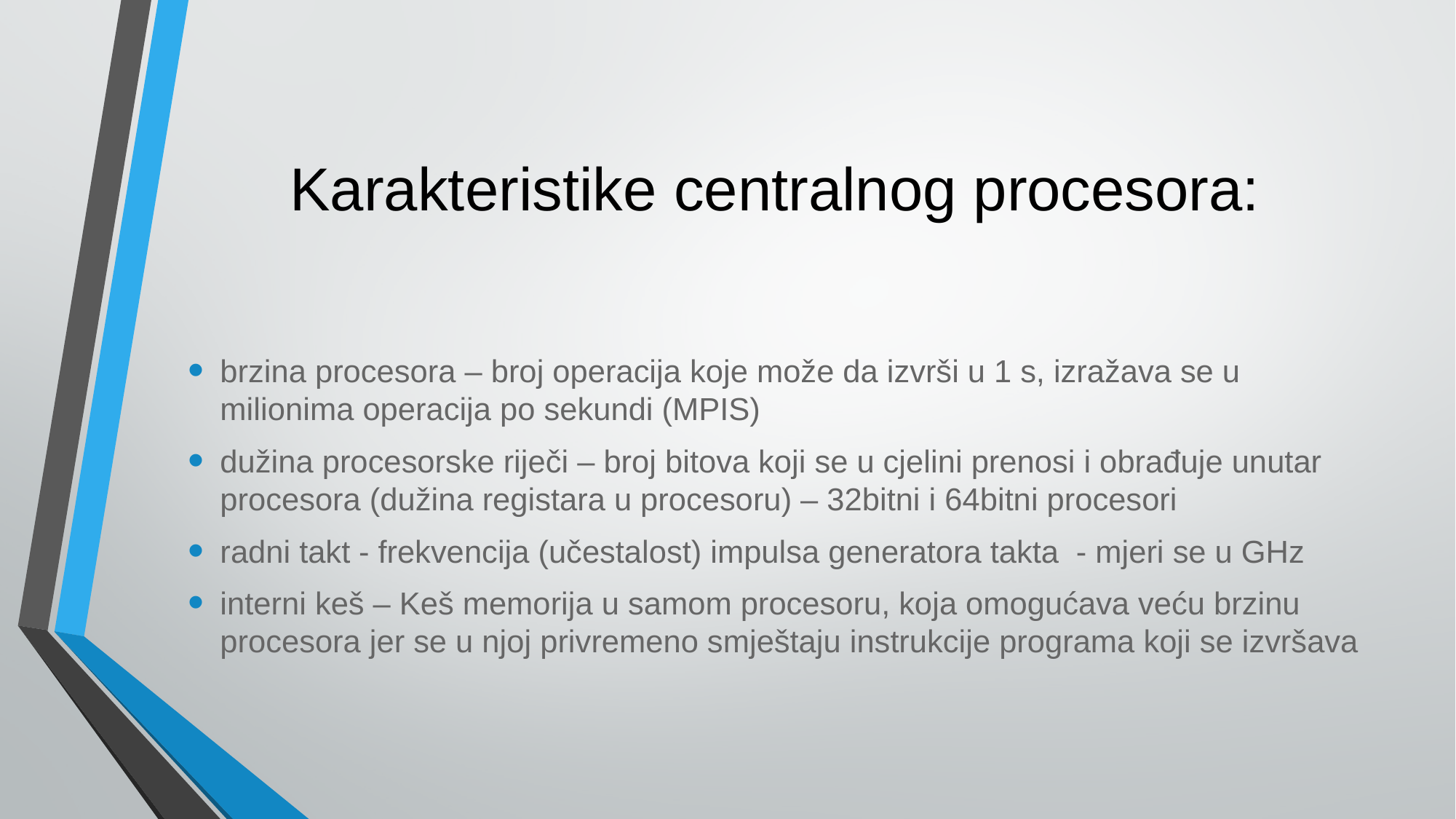

# Karakteristike centralnog procesora:
brzina procesora – broj operacija koje može da izvrši u 1 s, izražava se u milionima operacija po sekundi (MPIS)
dužina procesorske riječi – broj bitova koji se u cjelini prenosi i obrađuje unutar procesora (dužina registara u procesoru) – 32bitni i 64bitni procesori
radni takt - frekvencija (učestalost) impulsa generatora takta  - mjeri se u GHz
interni keš – Keš memorija u samom procesoru, koja omogućava veću brzinu procesora jer se u njoj privremeno smještaju instrukcije programa koji se izvršava